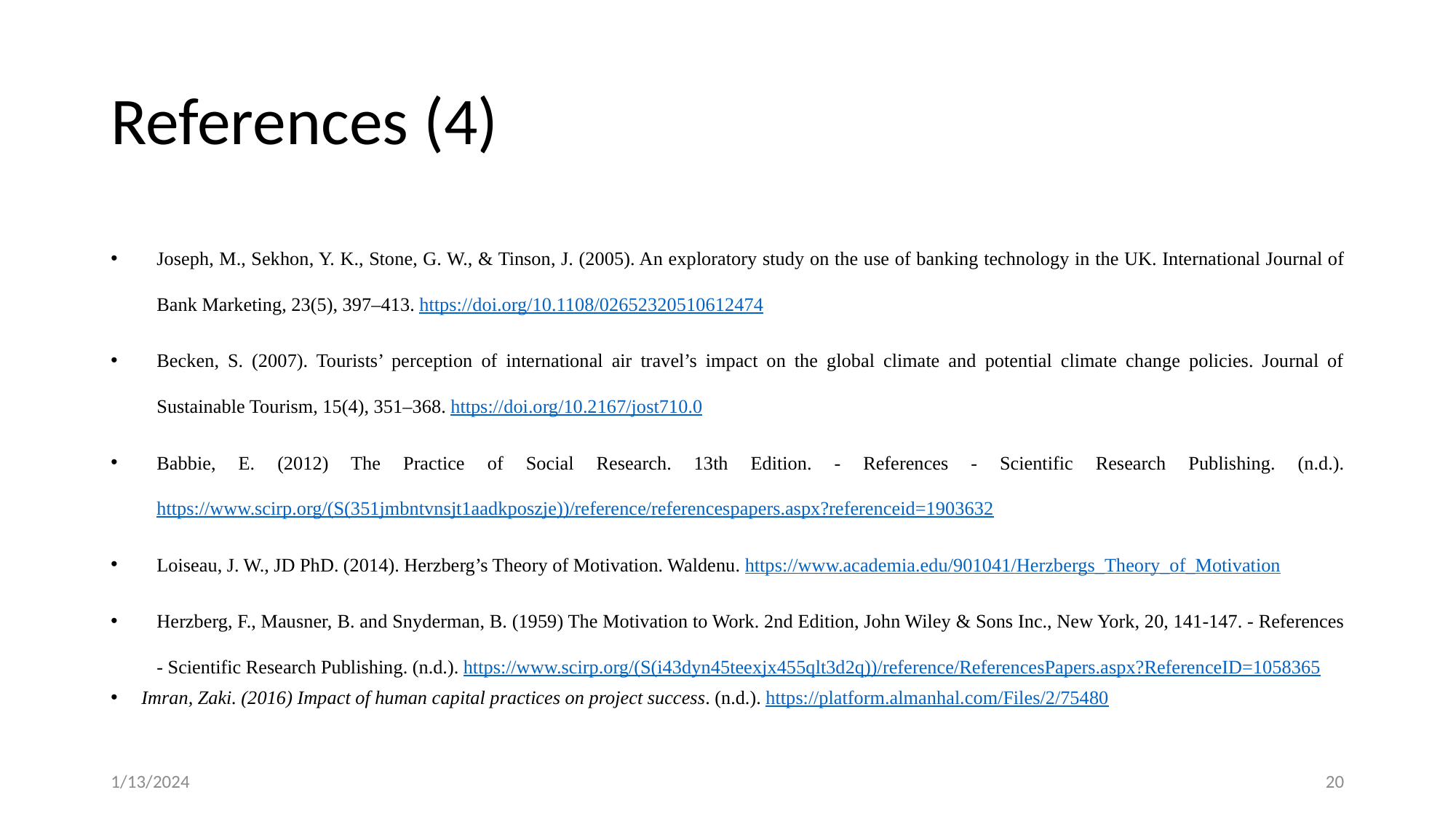

# References (4)
Joseph, M., Sekhon, Y. K., Stone, G. W., & Tinson, J. (2005). An exploratory study on the use of banking technology in the UK. International Journal of Bank Marketing, 23(5), 397–413. https://doi.org/10.1108/02652320510612474
Becken, S. (2007). Tourists’ perception of international air travel’s impact on the global climate and potential climate change policies. Journal of Sustainable Tourism, 15(4), 351–368. https://doi.org/10.2167/jost710.0
Babbie, E. (2012) The Practice of Social Research. 13th Edition. - References - Scientific Research Publishing. (n.d.). https://www.scirp.org/(S(351jmbntvnsjt1aadkposzje))/reference/referencespapers.aspx?referenceid=1903632
Loiseau, J. W., JD PhD. (2014). Herzberg’s Theory of Motivation. Waldenu. https://www.academia.edu/901041/Herzbergs_Theory_of_Motivation
Herzberg, F., Mausner, B. and Snyderman, B. (1959) The Motivation to Work. 2nd Edition, John Wiley & Sons Inc., New York, 20, 141-147. - References - Scientific Research Publishing. (n.d.). https://www.scirp.org/(S(i43dyn45teexjx455qlt3d2q))/reference/ReferencesPapers.aspx?ReferenceID=1058365
Imran, Zaki. (2016) Impact of human capital practices on project success. (n.d.). https://platform.almanhal.com/Files/2/75480
1/13/2024
20